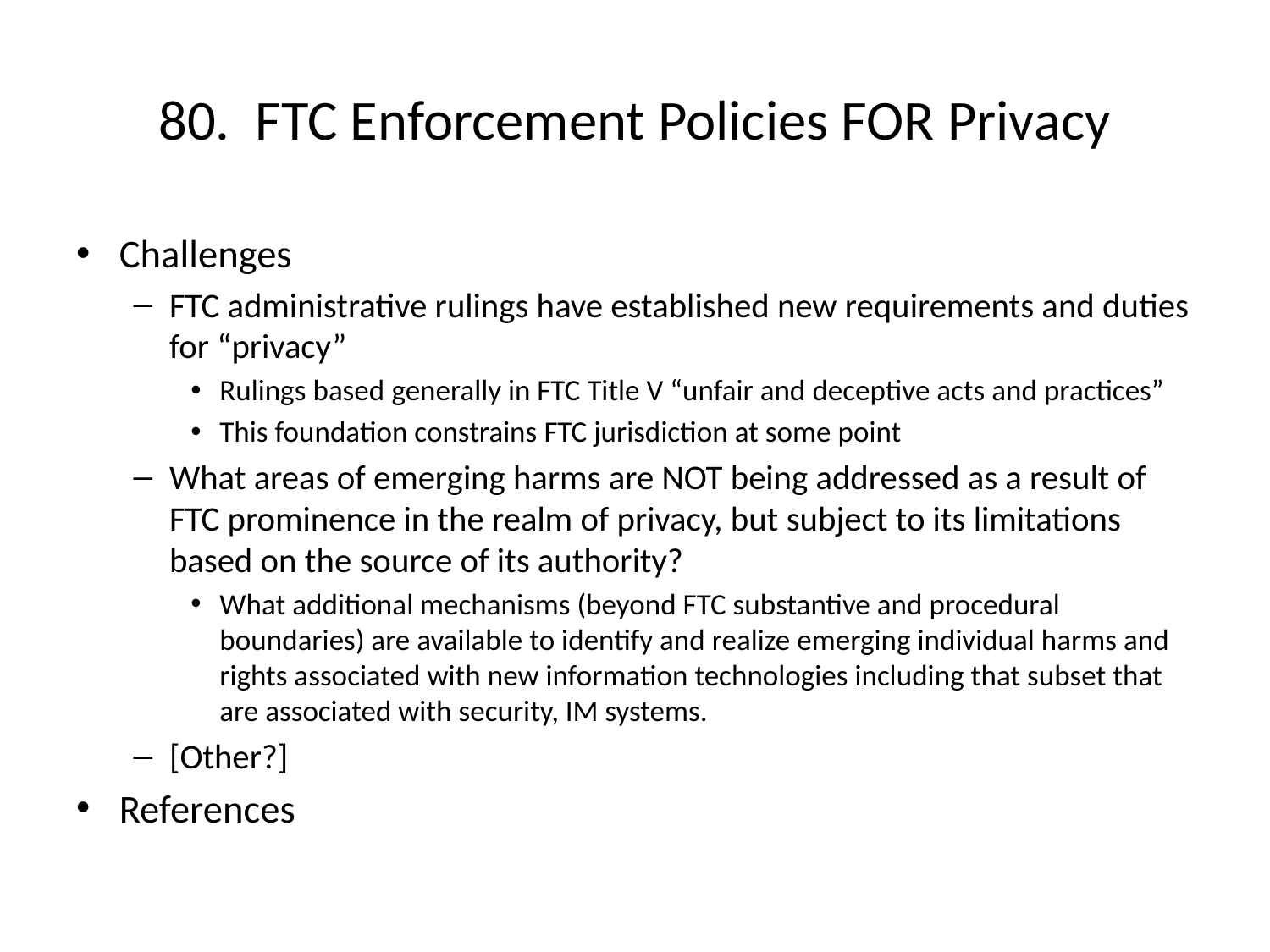

# 80.  FTC Enforcement Policies FOR Privacy
Challenges
FTC administrative rulings have established new requirements and duties for “privacy”
Rulings based generally in FTC Title V “unfair and deceptive acts and practices”
This foundation constrains FTC jurisdiction at some point
What areas of emerging harms are NOT being addressed as a result of FTC prominence in the realm of privacy, but subject to its limitations based on the source of its authority?
What additional mechanisms (beyond FTC substantive and procedural boundaries) are available to identify and realize emerging individual harms and rights associated with new information technologies including that subset that are associated with security, IM systems.
[Other?]
References